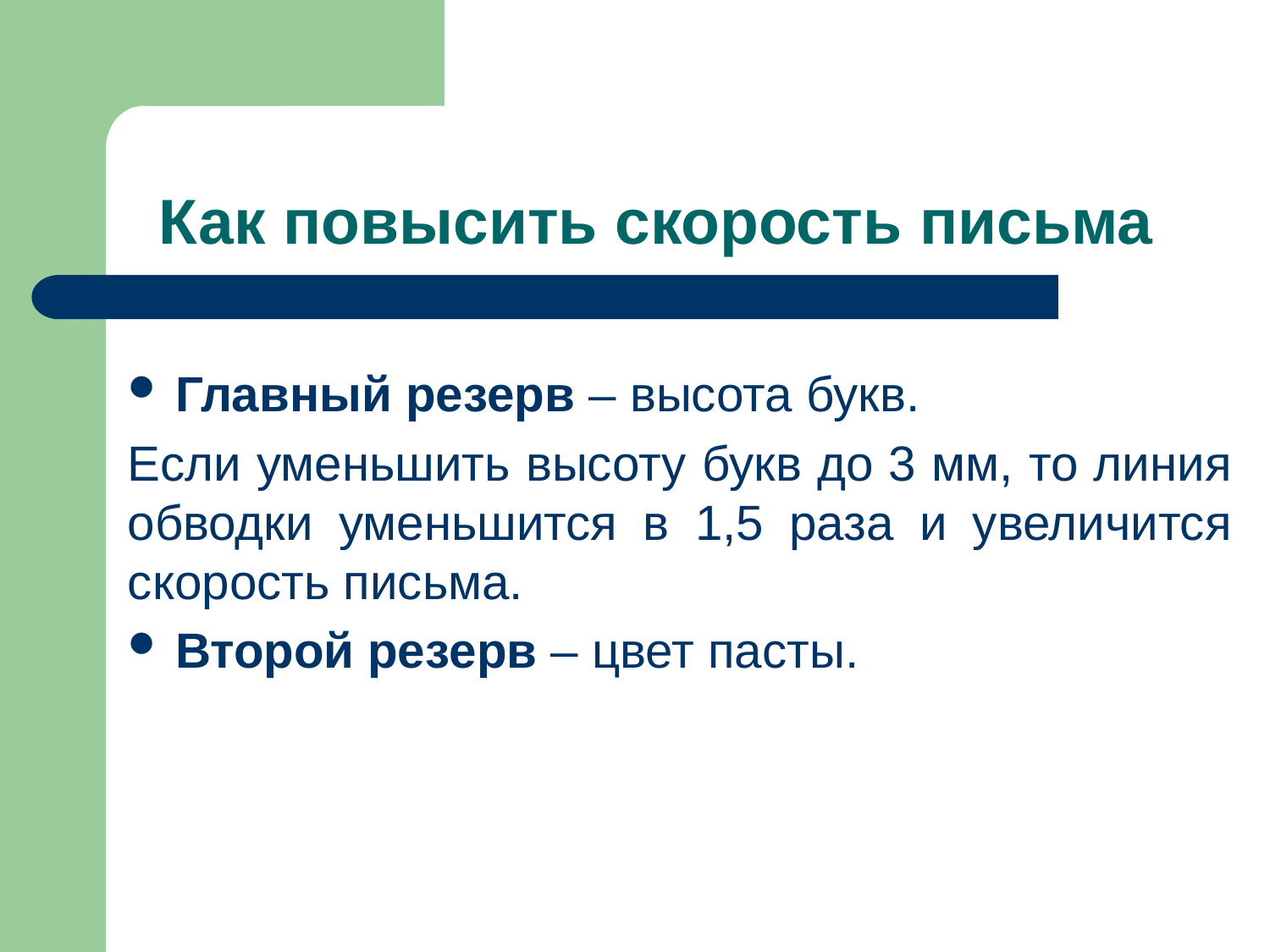

# Как повысить скорость письма
Главный резерв – высота букв.
Если уменьшить высоту букв до 3 мм, то линия обводки уменьшится в 1,5 раза и увеличится скорость письма.
Второй резерв – цвет пасты.